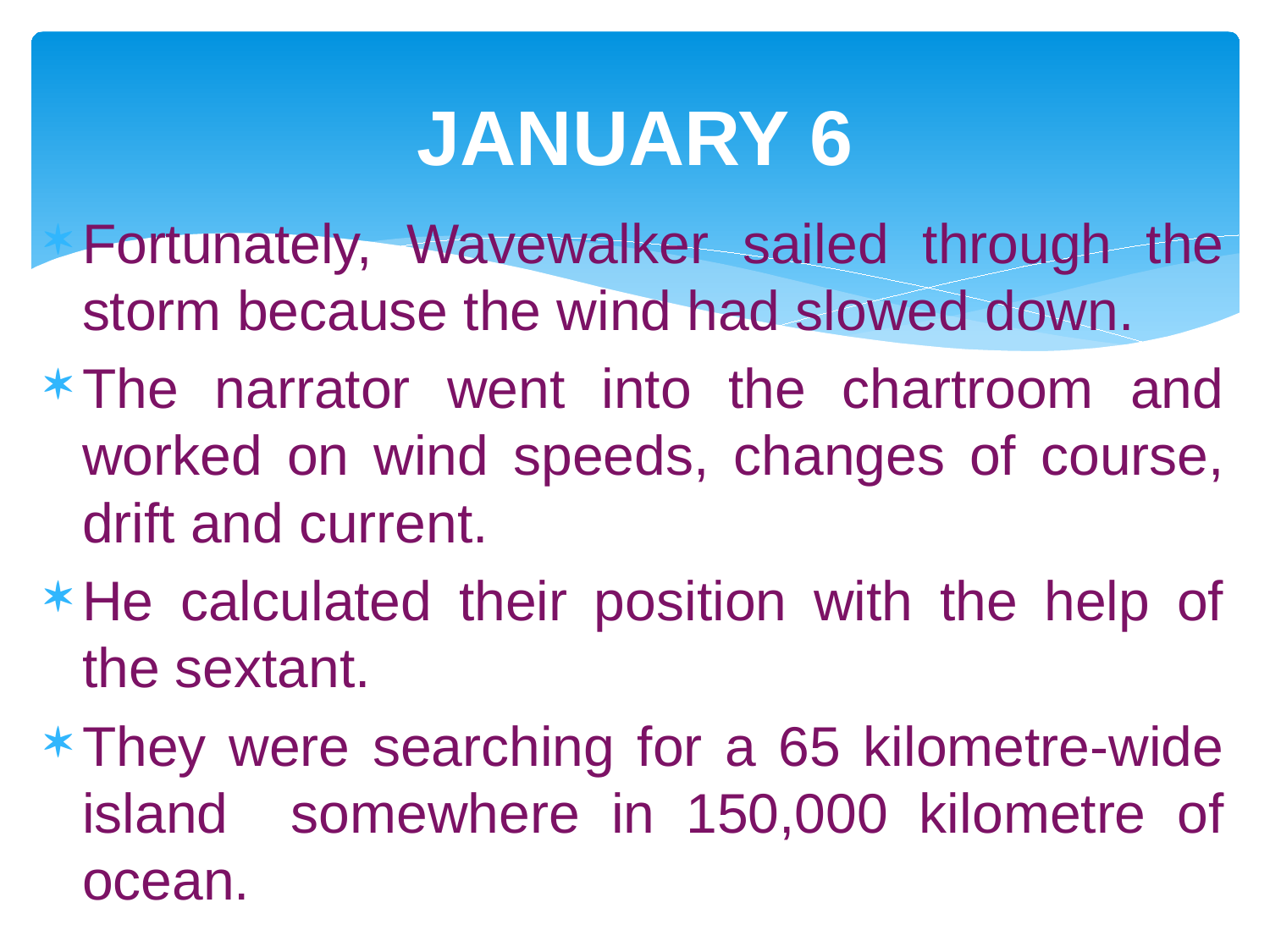

# JANUARY 6
Fortunately, Wavewalker sailed through the storm because the wind had slowed down.
The narrator went into the chartroom and worked on wind speeds, changes of course, drift and current.
He calculated their position with the help of the sextant.
They were searching for a 65 kilometre-wide island  somewhere in 150,000 kilometre of ocean.